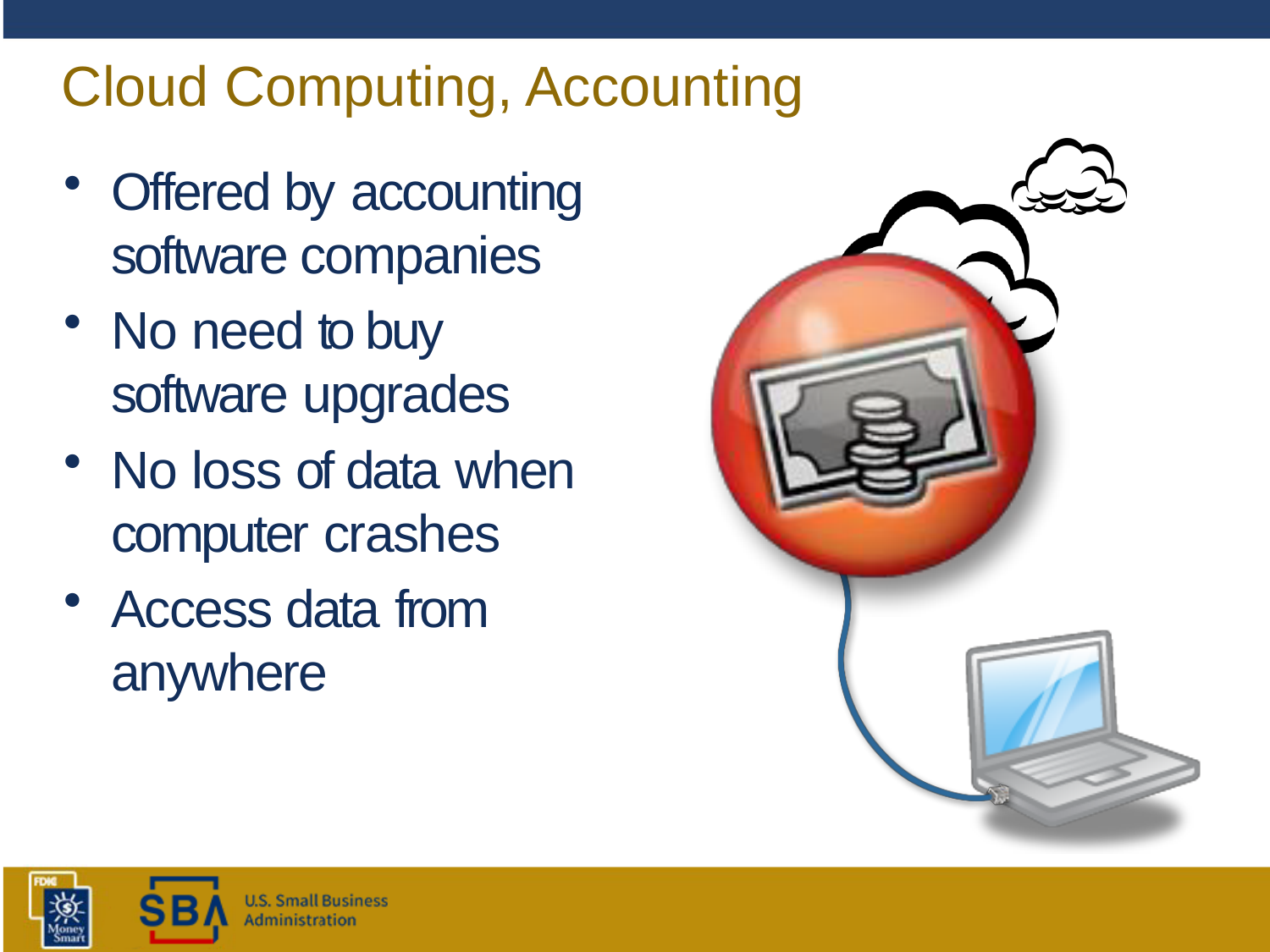

# Cloud Computing, Accounting

Offered by accounting  software companies
No need to buy  software upgrades
No loss of data when  computer crashes
Access data from  anywhere